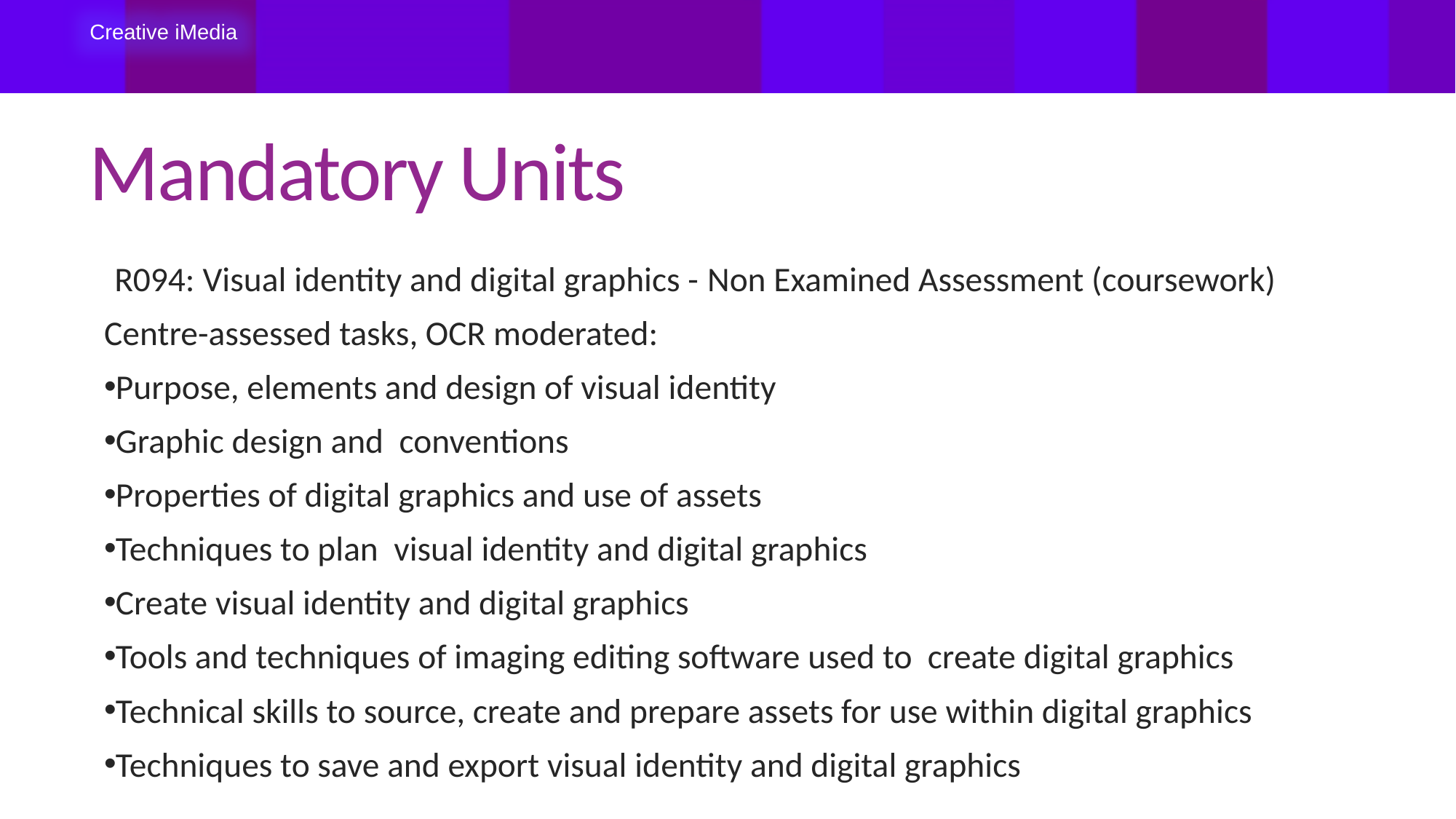

# Mandatory Units
R094: Visual identity and digital graphics - Non Examined Assessment (coursework)
Centre-assessed tasks, OCR moderated:
Purpose, elements and design of visual identity
Graphic design and  conventions
Properties of digital graphics and use of assets
Techniques to plan  visual identity and digital graphics
Create visual identity and digital graphics
Tools and techniques of imaging editing software used to  create digital graphics
Technical skills to source, create and prepare assets for use within digital graphics
Techniques to save and export visual identity and digital graphics